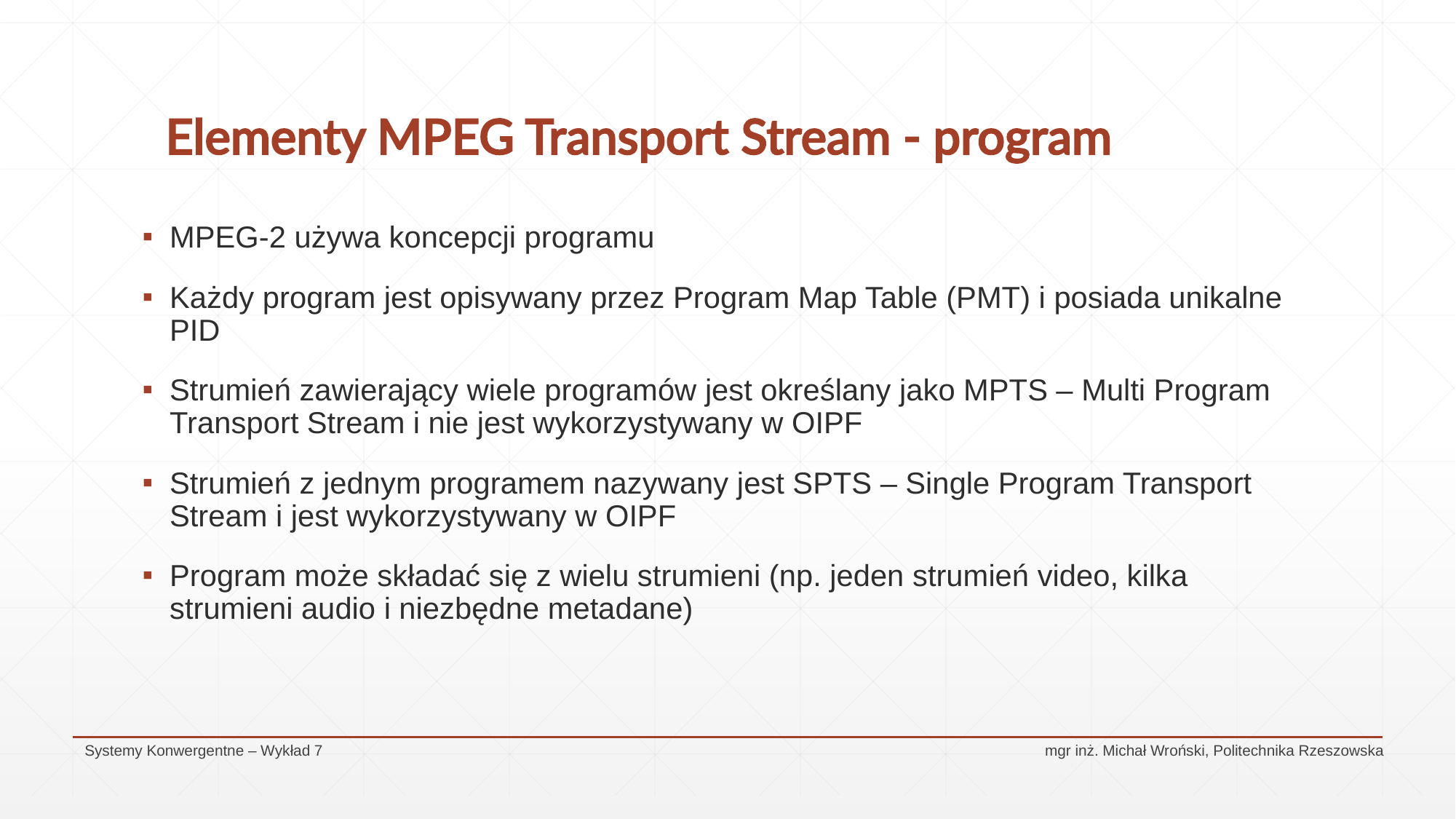

# Elementy MPEG Transport Stream - program
MPEG-2 używa koncepcji programu
Każdy program jest opisywany przez Program Map Table (PMT) i posiada unikalne PID
Strumień zawierający wiele programów jest określany jako MPTS – Multi Program Transport Stream i nie jest wykorzystywany w OIPF
Strumień z jednym programem nazywany jest SPTS – Single Program Transport Stream i jest wykorzystywany w OIPF
Program może składać się z wielu strumieni (np. jeden strumień video, kilka strumieni audio i niezbędne metadane)
Systemy Konwergentne – Wykład 7					                                               mgr inż. Michał Wroński, Politechnika Rzeszowska